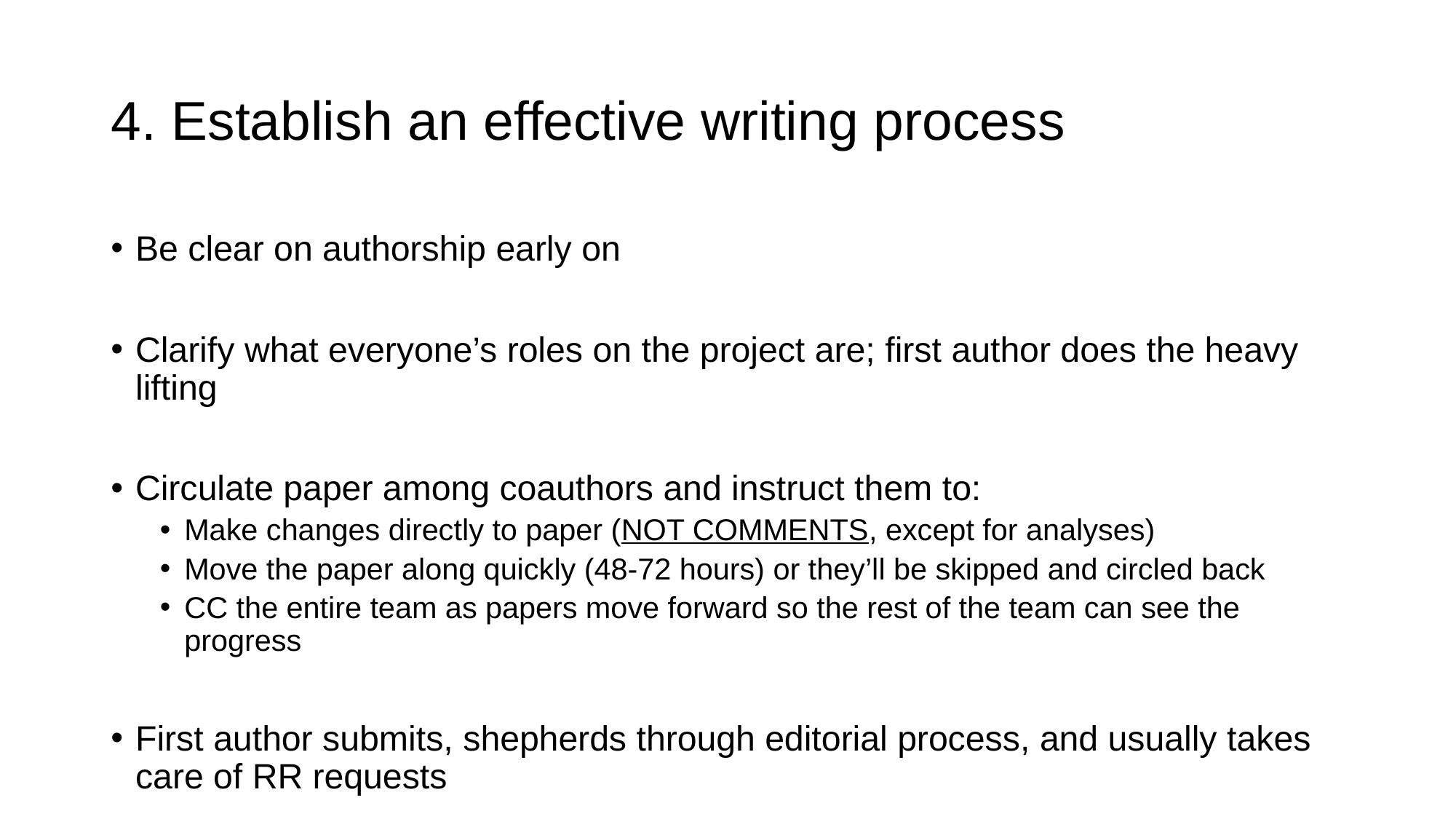

# 4. Establish an effective writing process
Be clear on authorship early on

Clarify what everyone’s roles on the project are; first author does the heavy lifting

Circulate paper among coauthors and instruct them to:
Make changes directly to paper (NOT COMMENTS, except for analyses)
Move the paper along quickly (48-72 hours) or they’ll be skipped and circled back
CC the entire team as papers move forward so the rest of the team can see the progress

First author submits, shepherds through editorial process, and usually takes care of RR requests